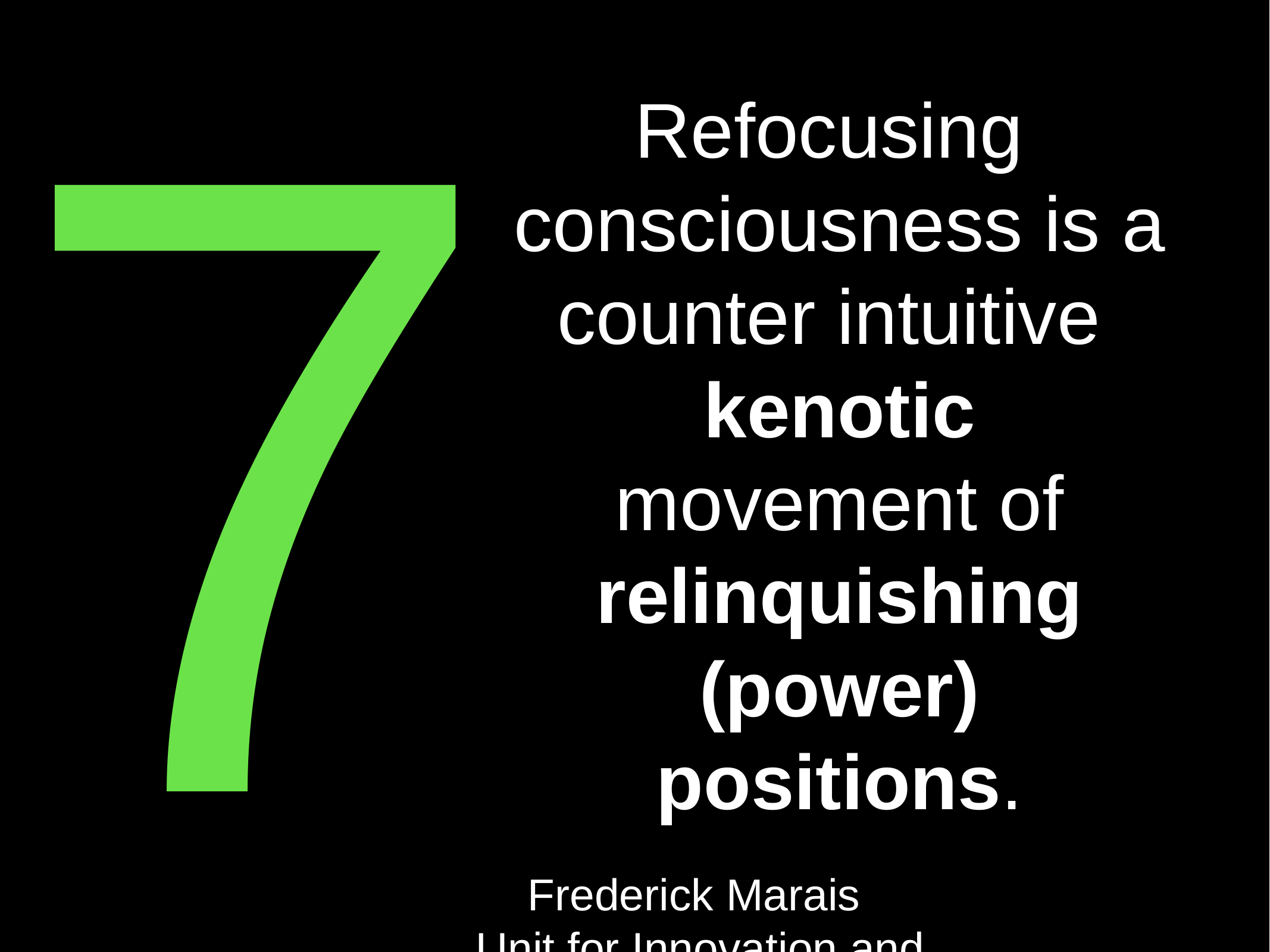

7
Refocusing  consciousness is a counter intuitive  kenotic movement of relinquishing (power) positions.
Frederick Marais
Unit for Innovation and Transformation at Stellenbosch University